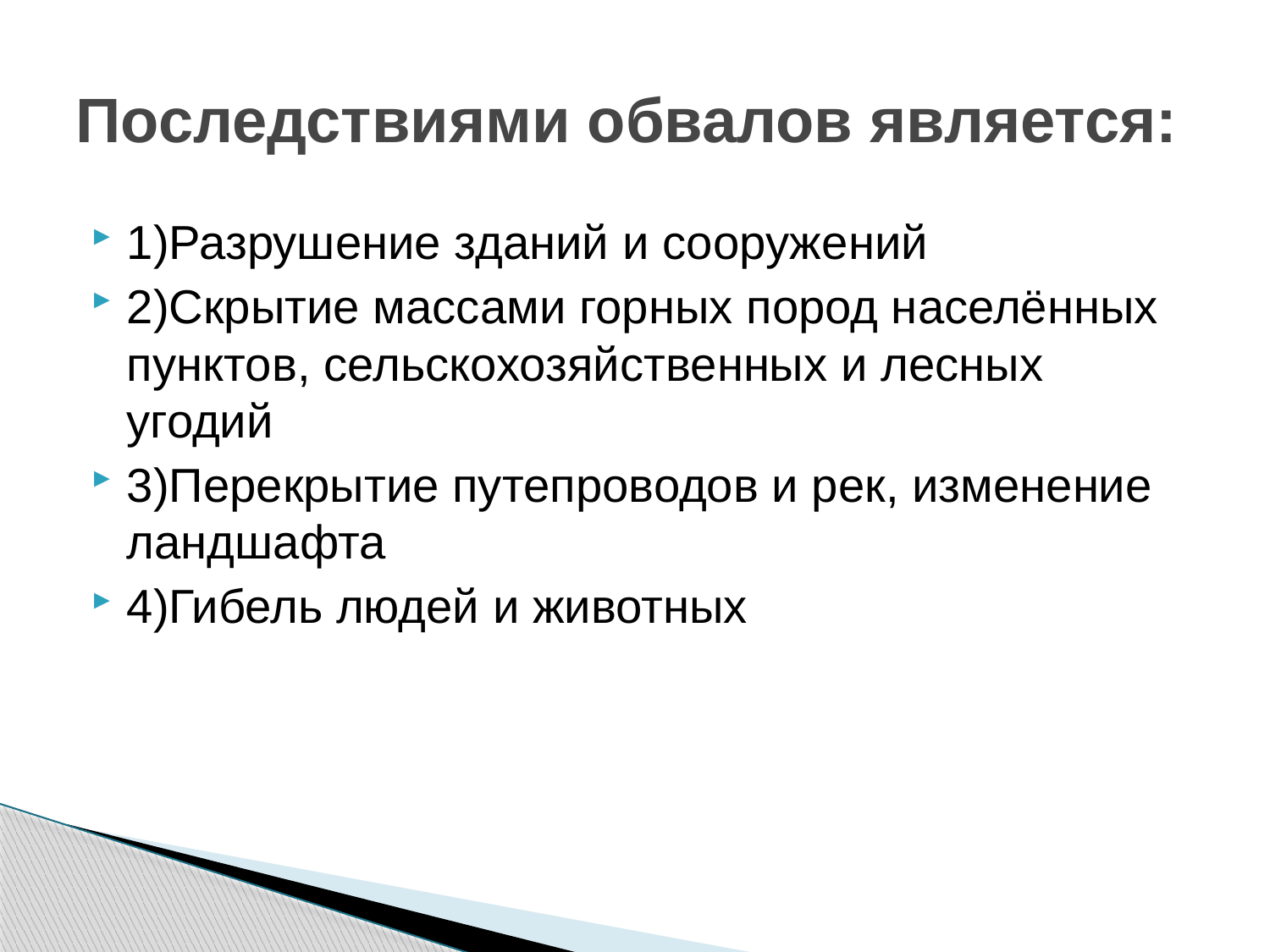

# Последствиями обвалов является:
1)Разрушение зданий и сооружений
2)Скрытие массами горных пород населённых пунктов, сельскохозяйственных и лесных угодий
3)Перекрытие путепроводов и рек, изменение ландшафта
4)Гибель людей и животных